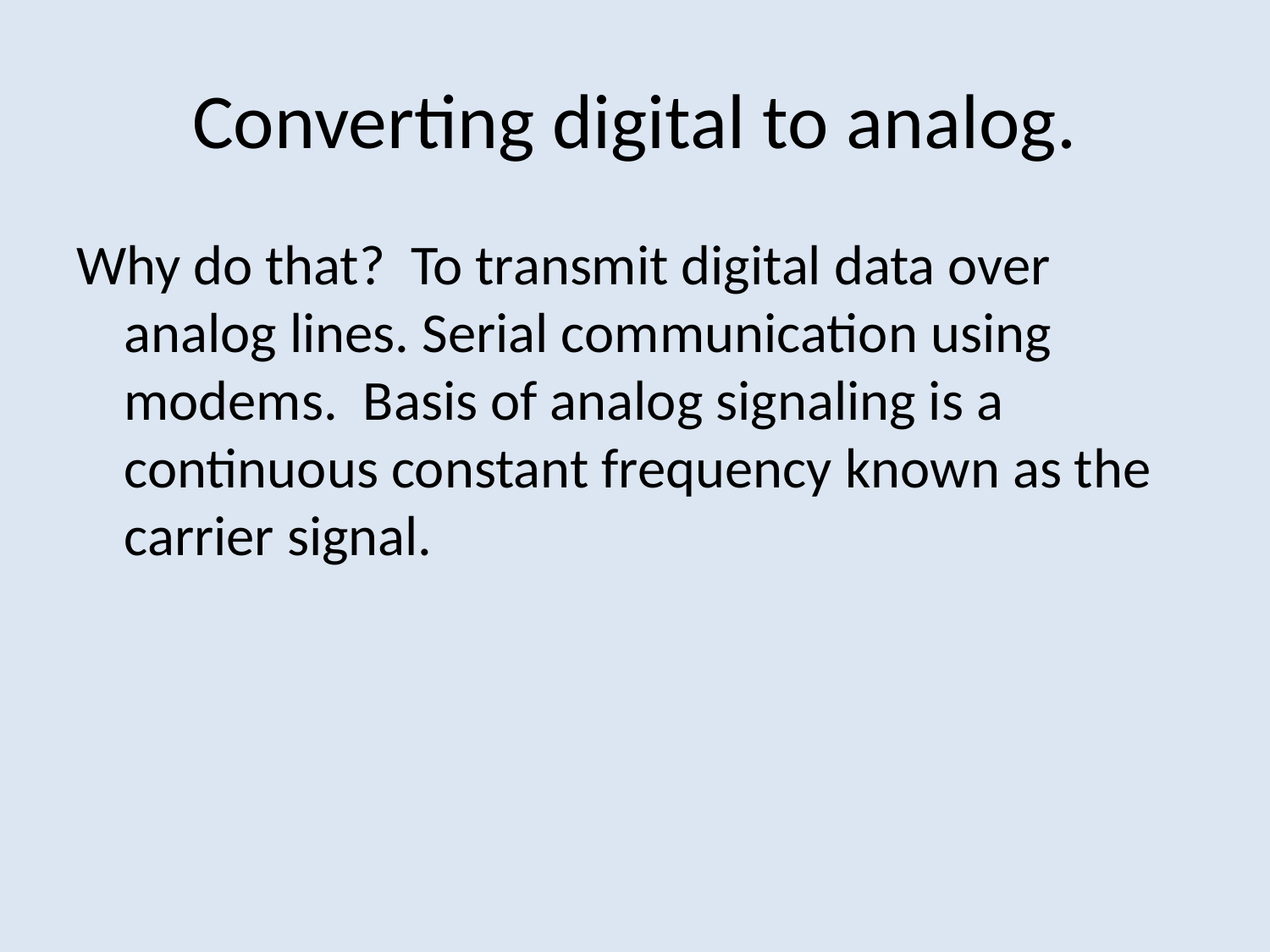

# Converting digital to analog.
Why do that?  To transmit digital data over analog lines. Serial communication using modems.  Basis of analog signaling is a continuous constant frequency known as the carrier signal.